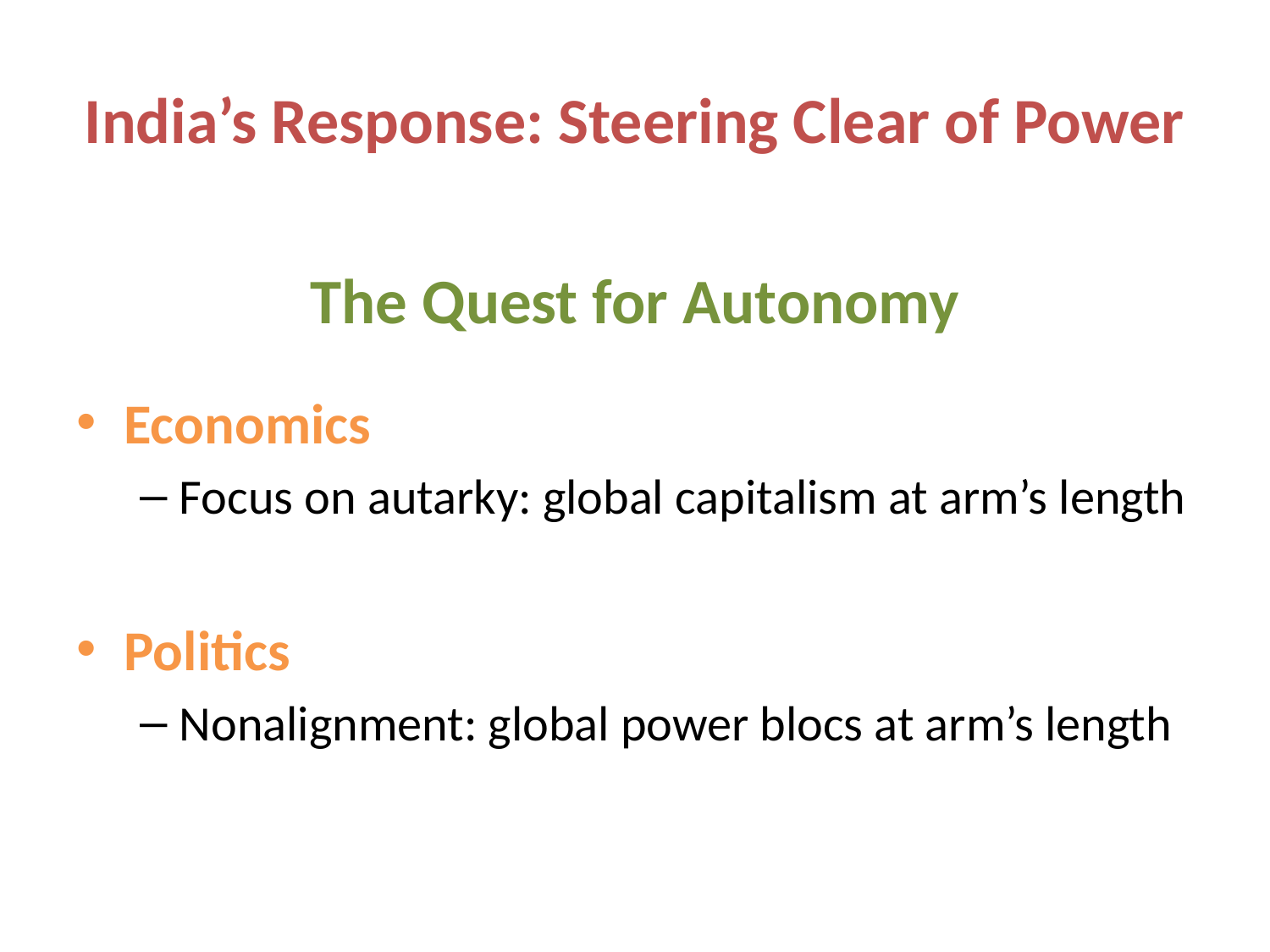

# India’s Response: Steering Clear of Power
The Quest for Autonomy

Economics
Focus on autarky: global capitalism at arm’s length

Politics
Nonalignment: global power blocs at arm’s length